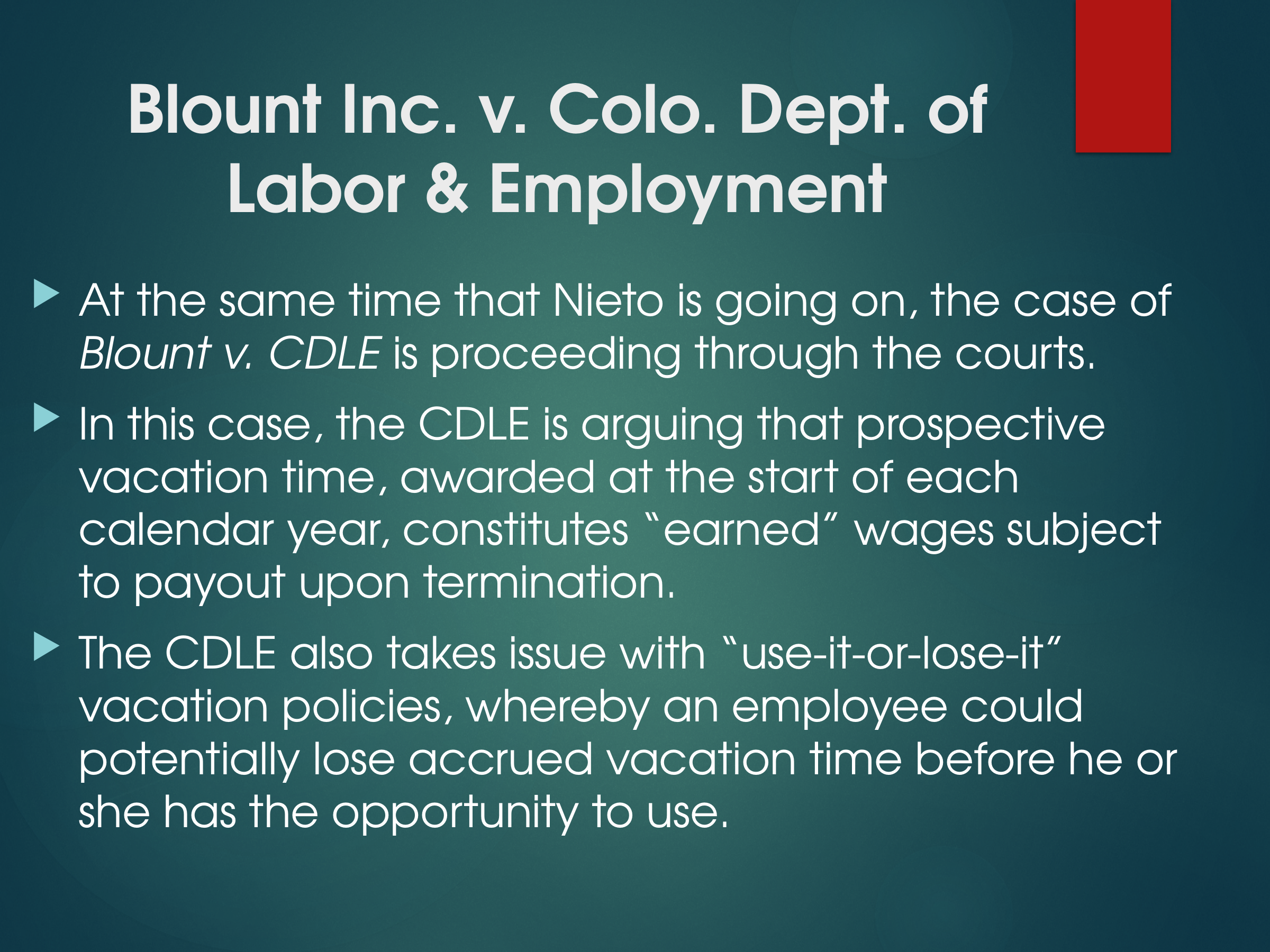

# Blount Inc. v. Colo. Dept. of Labor & Employment
At the same time that Nieto is going on, the case of Blount v. CDLE is proceeding through the courts.
In this case, the CDLE is arguing that prospective vacation time, awarded at the start of each calendar year, constitutes “earned” wages subject to payout upon termination.
The CDLE also takes issue with “use-it-or-lose-it” vacation policies, whereby an employee could potentially lose accrued vacation time before he or she has the opportunity to use.